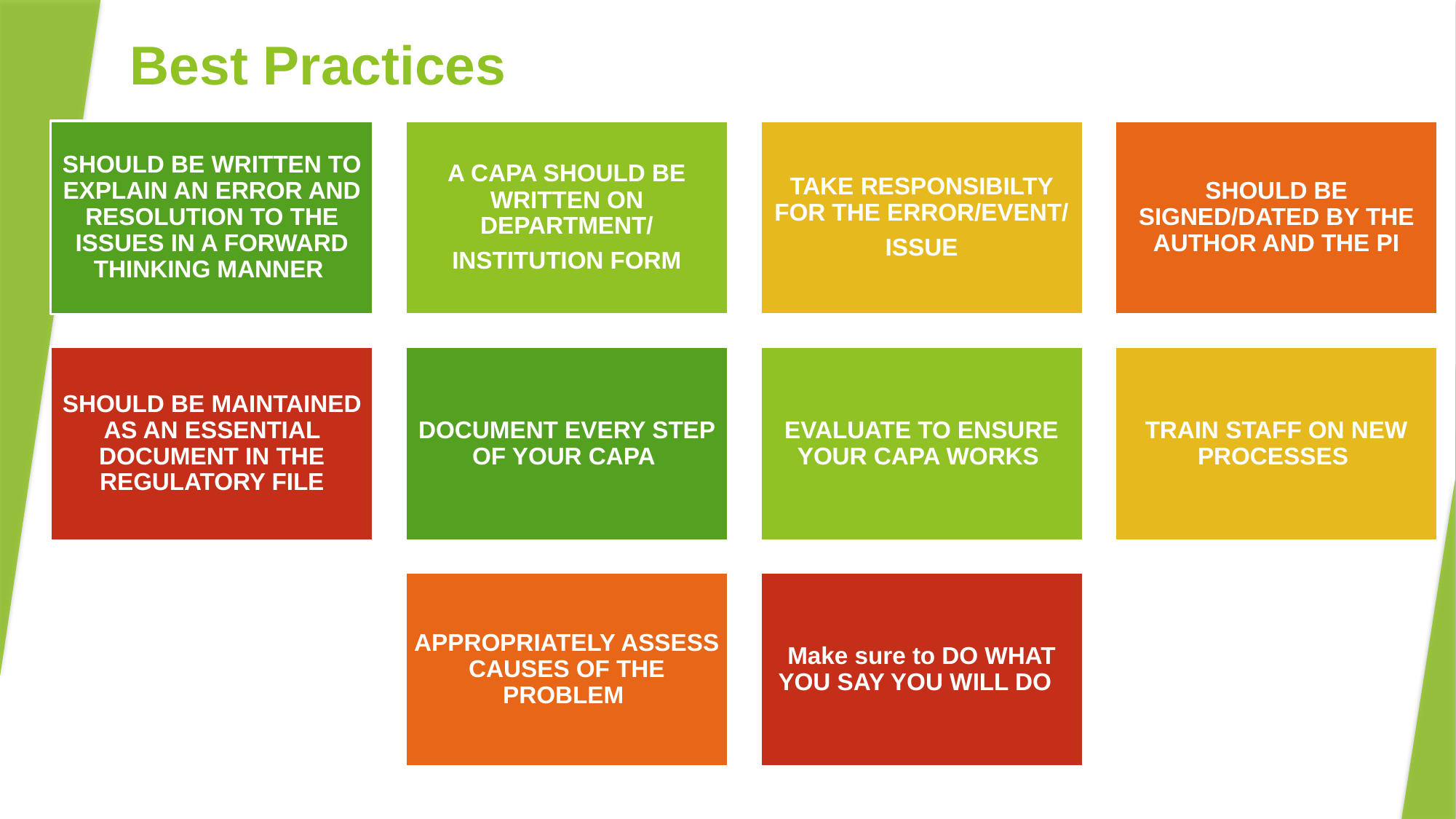

# Best Practices
SHOULD BE WRITTEN TO EXPLAIN AN ERROR AND RESOLUTION TO THE ISSUES IN A FORWARD THINKING MANNER
A CAPA SHOULD BE WRITTEN ON DEPARTMENT/
INSTITUTION FORM
TAKE RESPONSIBILTY FOR THE ERROR/EVENT/
ISSUE
SHOULD BE SIGNED/DATED BY THE AUTHOR AND THE PI
SHOULD BE MAINTAINED AS AN ESSENTIAL DOCUMENT IN THE REGULATORY FILE
DOCUMENT EVERY STEP OF YOUR CAPA
EVALUATE TO ENSURE YOUR CAPA WORKS
TRAIN STAFF ON NEW PROCESSES
APPROPRIATELY ASSESS CAUSES OF THE PROBLEM
Make sure to DO WHAT YOU SAY YOU WILL DO